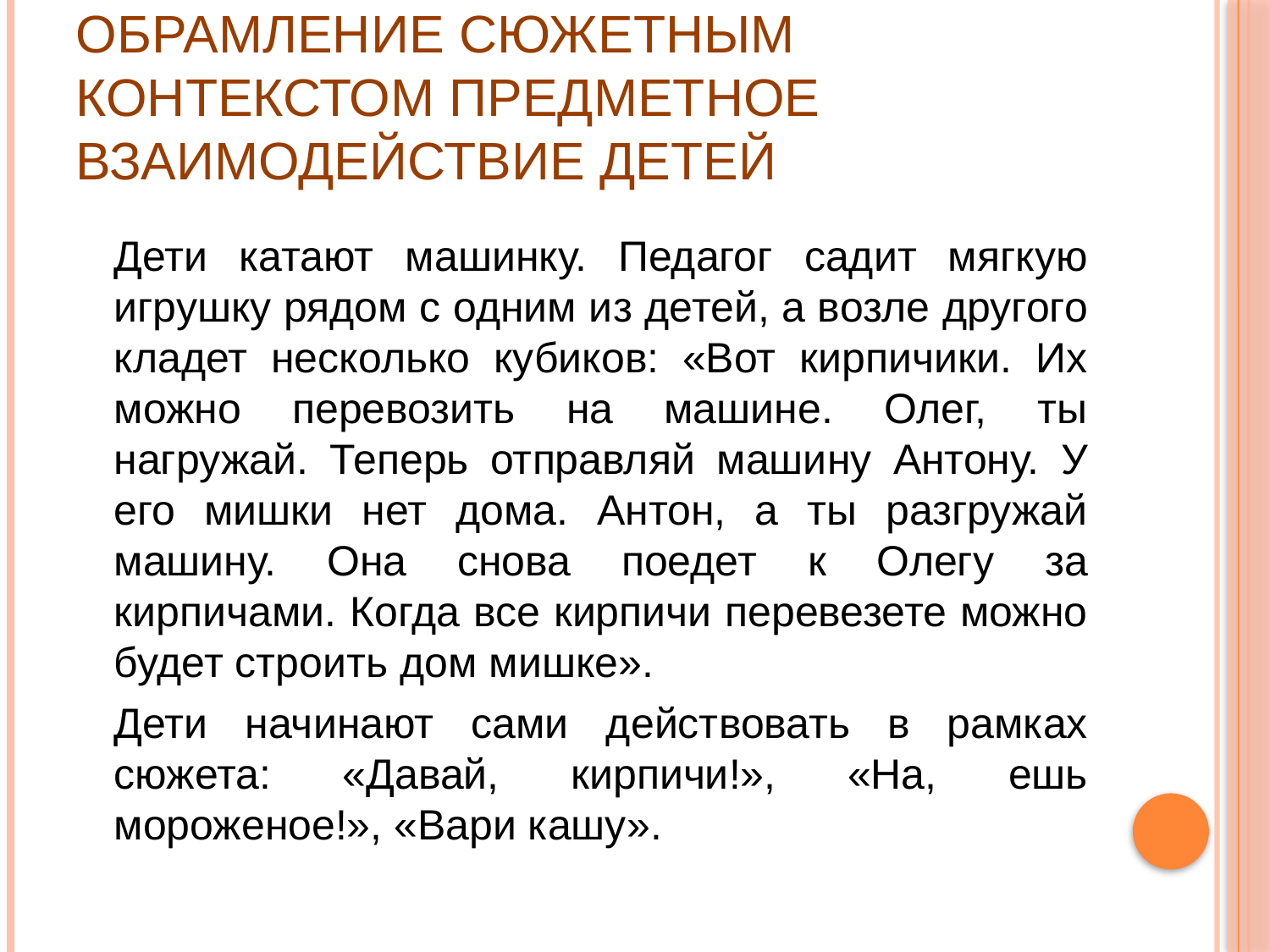

# Обрамление сюжетным контекстом предметное взаимодействие детей
	Дети катают машинку. Педагог садит мягкую игрушку рядом с одним из детей, а возле другого кладет несколько кубиков: «Вот кирпичики. Их можно перевозить на машине. Олег, ты нагружай. Теперь отправляй машину Антону. У его мишки нет дома. Антон, а ты разгружай машину. Она снова поедет к Олегу за кирпичами. Когда все кирпичи перевезете можно будет строить дом мишке».
	Дети начинают сами действовать в рамках сюжета: «Давай, кирпичи!», «На, ешь мороженое!», «Вари кашу».